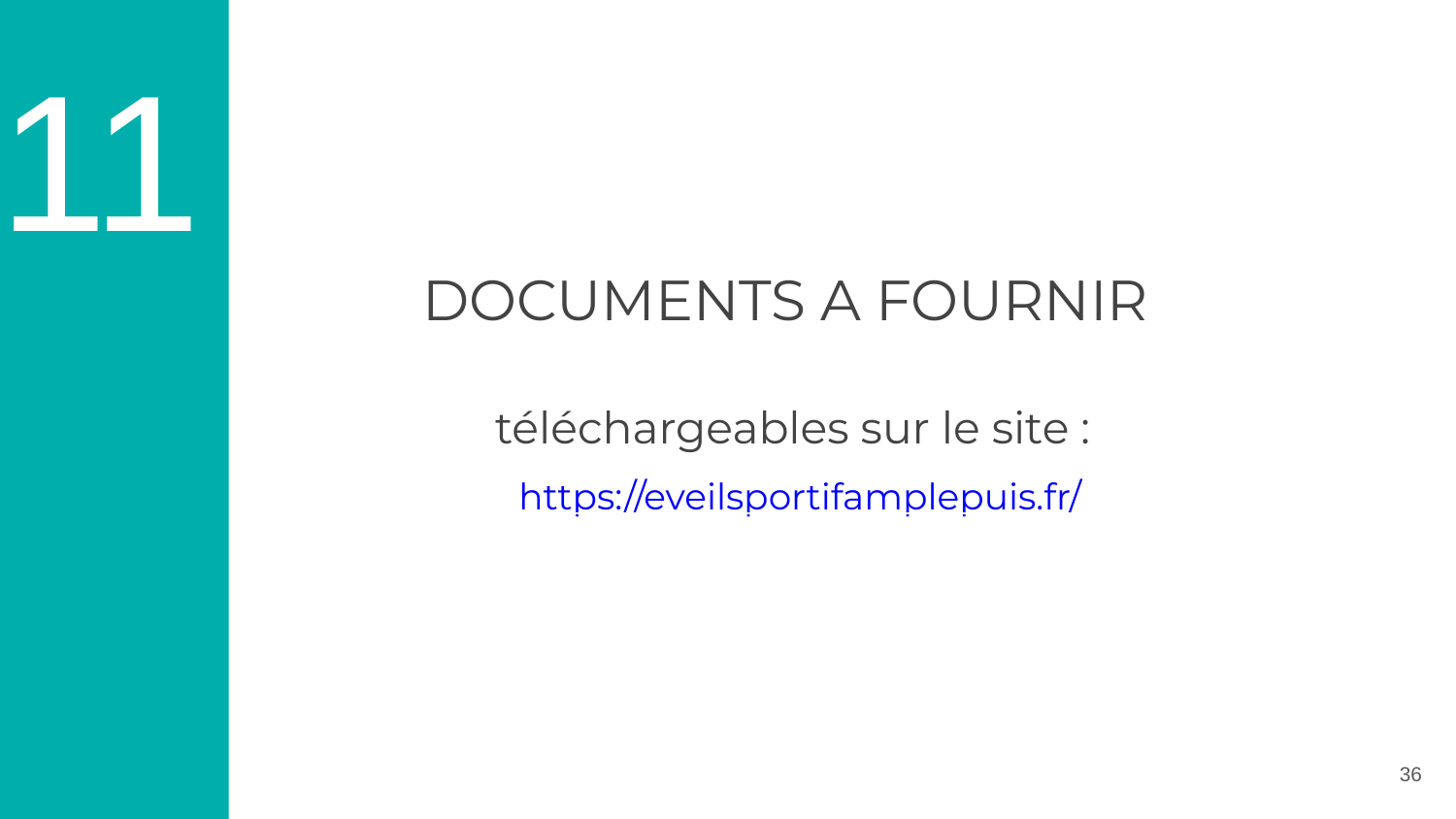

11
DOCUMENTS A FOURNIR

téléchargeables sur le site :
 https://eveilsportifamplepuis.fr/

36